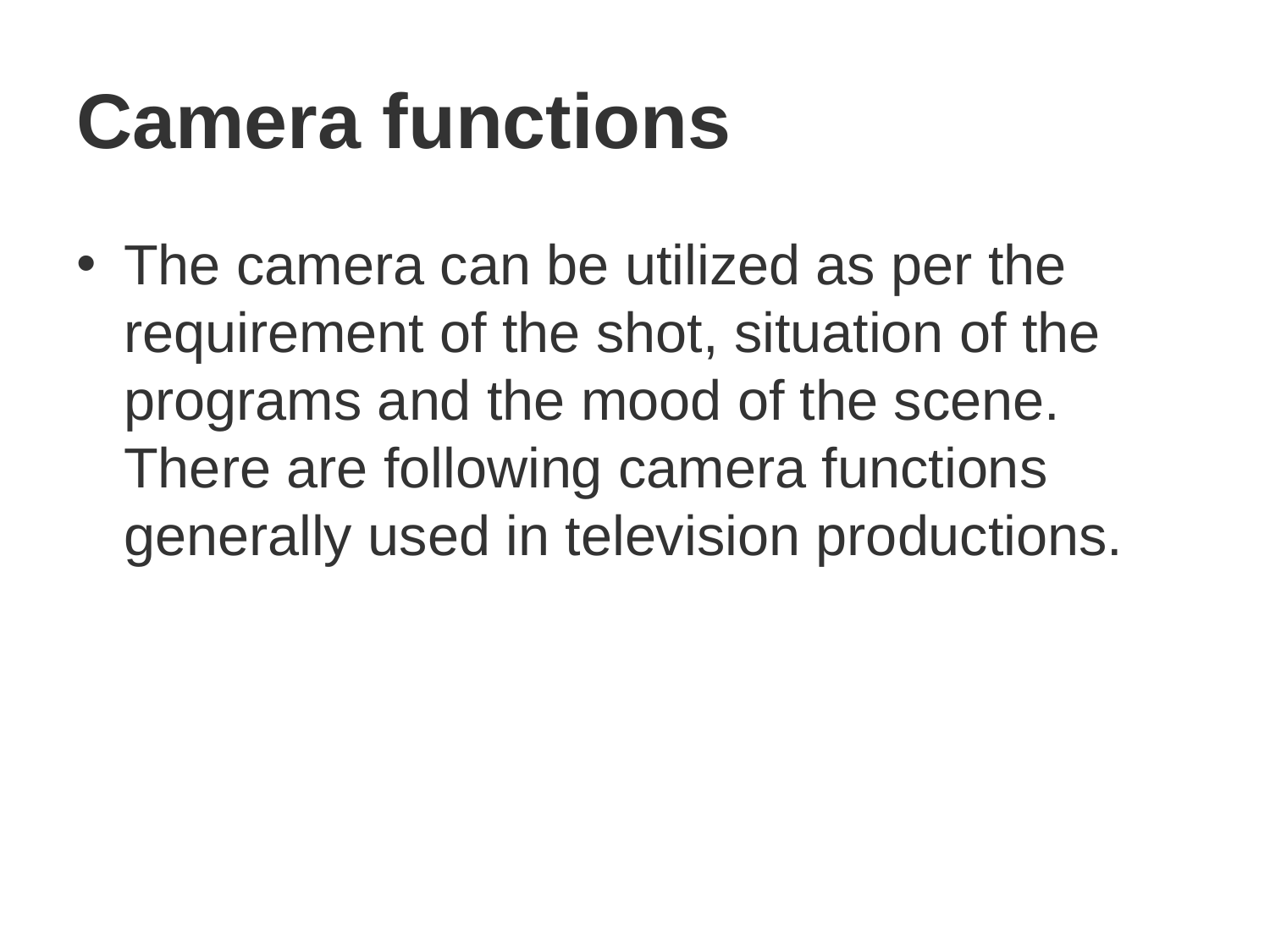

# Camera functions
The camera can be utilized as per the requirement of the shot, situation of the programs and the mood of the scene. There are following camera functions generally used in television productions.